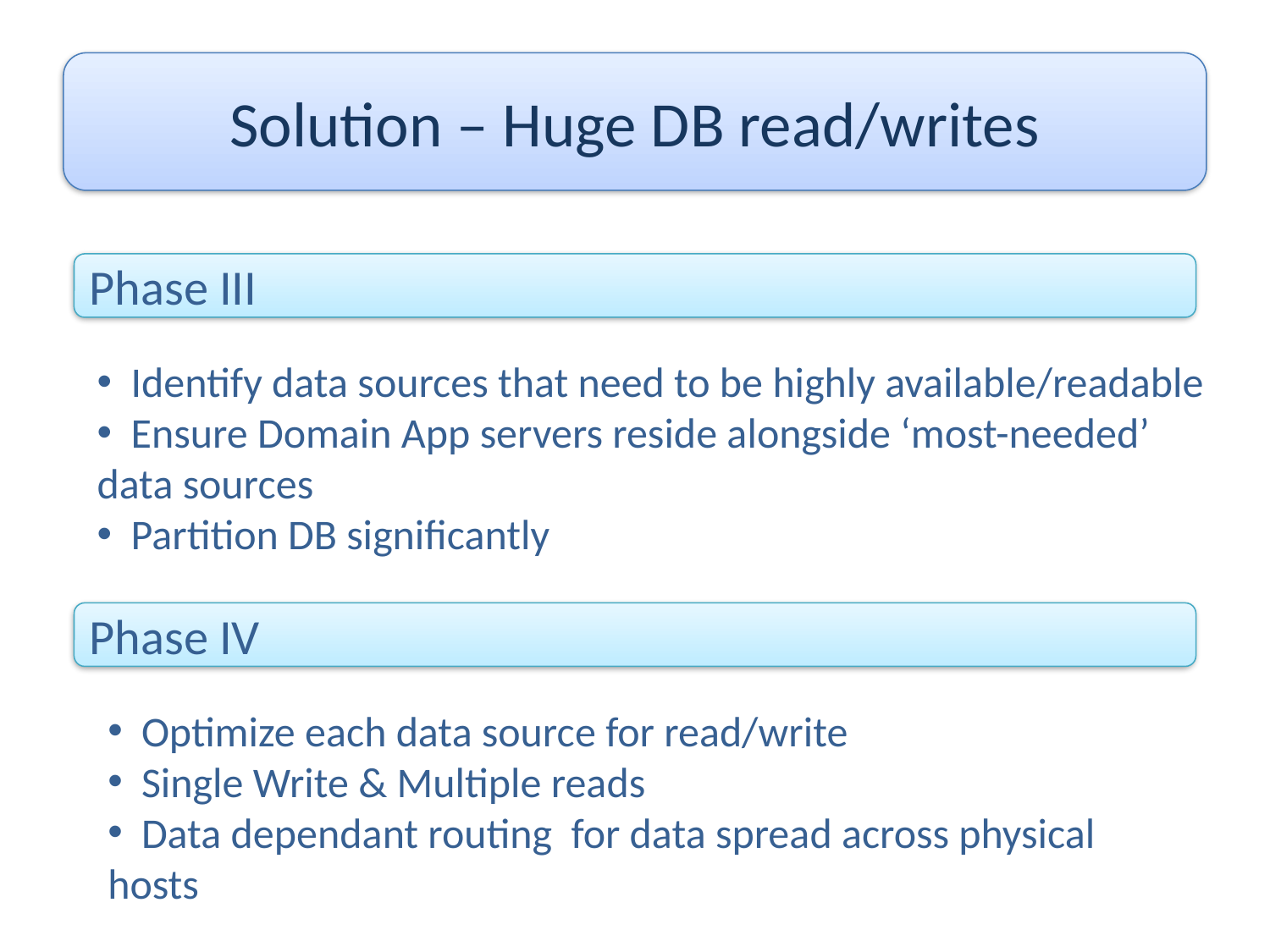

Solution – Huge DB read/writes
Phase III
  Identify data sources that need to be highly available/readable
  Ensure Domain App servers reside alongside ‘most-needed’ data sources
  Partition DB significantly
Phase IV
  Optimize each data source for read/write
  Single Write & Multiple reads
  Data dependant routing  for data spread across physical hosts